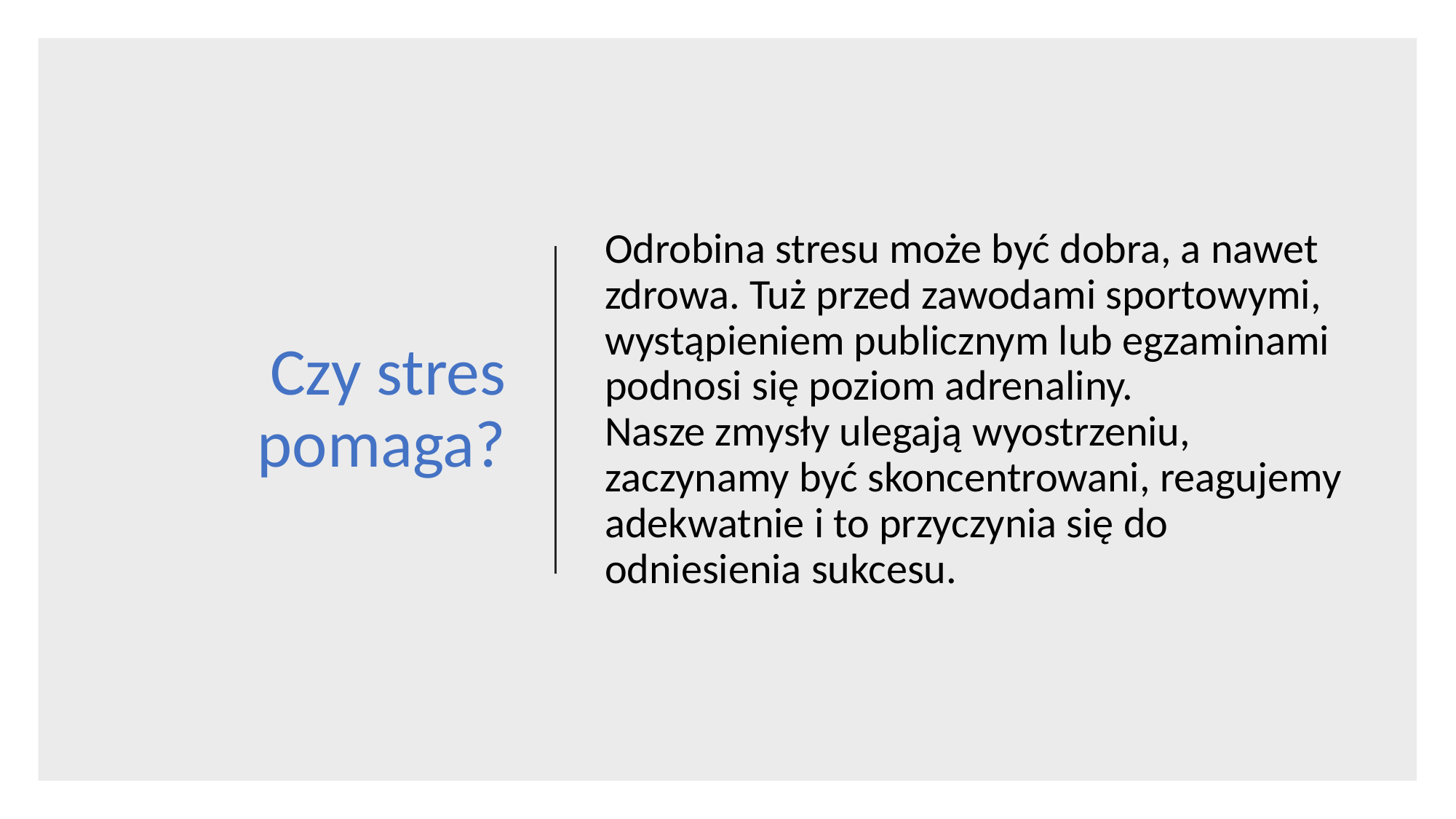

# Czy stres pomaga?
Odrobina stresu może być dobra, a nawet zdrowa. Tuż przed zawodami sportowymi, wystąpieniem publicznym lub egzaminami podnosi się poziom adrenaliny. Nasze zmysły ulegają wyostrzeniu, zaczynamy być skoncentrowani, reagujemy adekwatnie i to przyczynia się do odniesienia sukcesu.